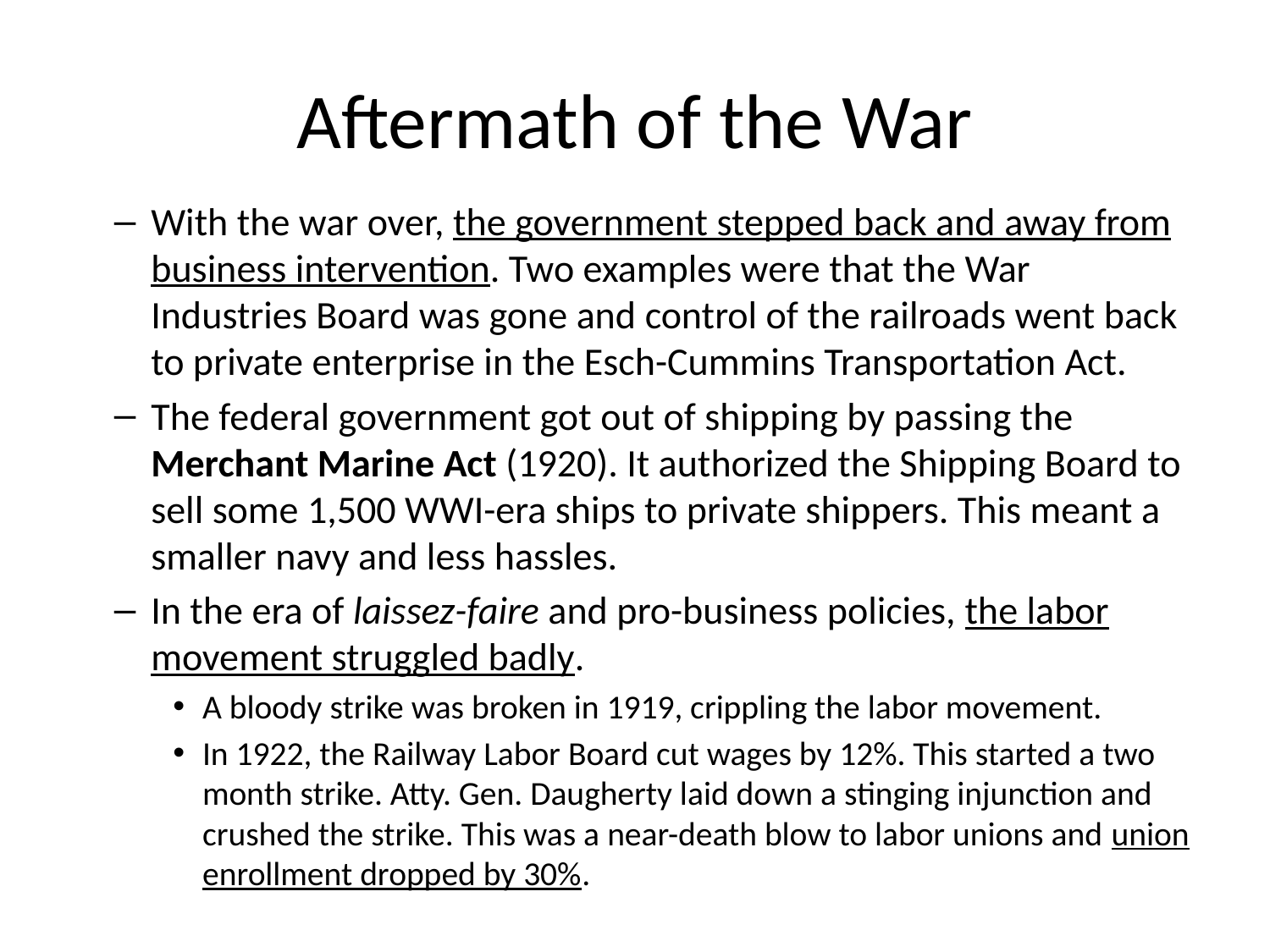

# Aftermath of the War
With the war over, the government stepped back and away from business intervention. Two examples were that the War Industries Board was gone and control of the railroads went back to private enterprise in the Esch-Cummins Transportation Act.
The federal government got out of shipping by passing the Merchant Marine Act (1920). It authorized the Shipping Board to sell some 1,500 WWI-era ships to private shippers. This meant a smaller navy and less hassles.
In the era of laissez-faire and pro-business policies, the labor movement struggled badly.
A bloody strike was broken in 1919, crippling the labor movement.
In 1922, the Railway Labor Board cut wages by 12%. This started a two month strike. Atty. Gen. Daugherty laid down a stinging injunction and crushed the strike. This was a near-death blow to labor unions and union enrollment dropped by 30%.